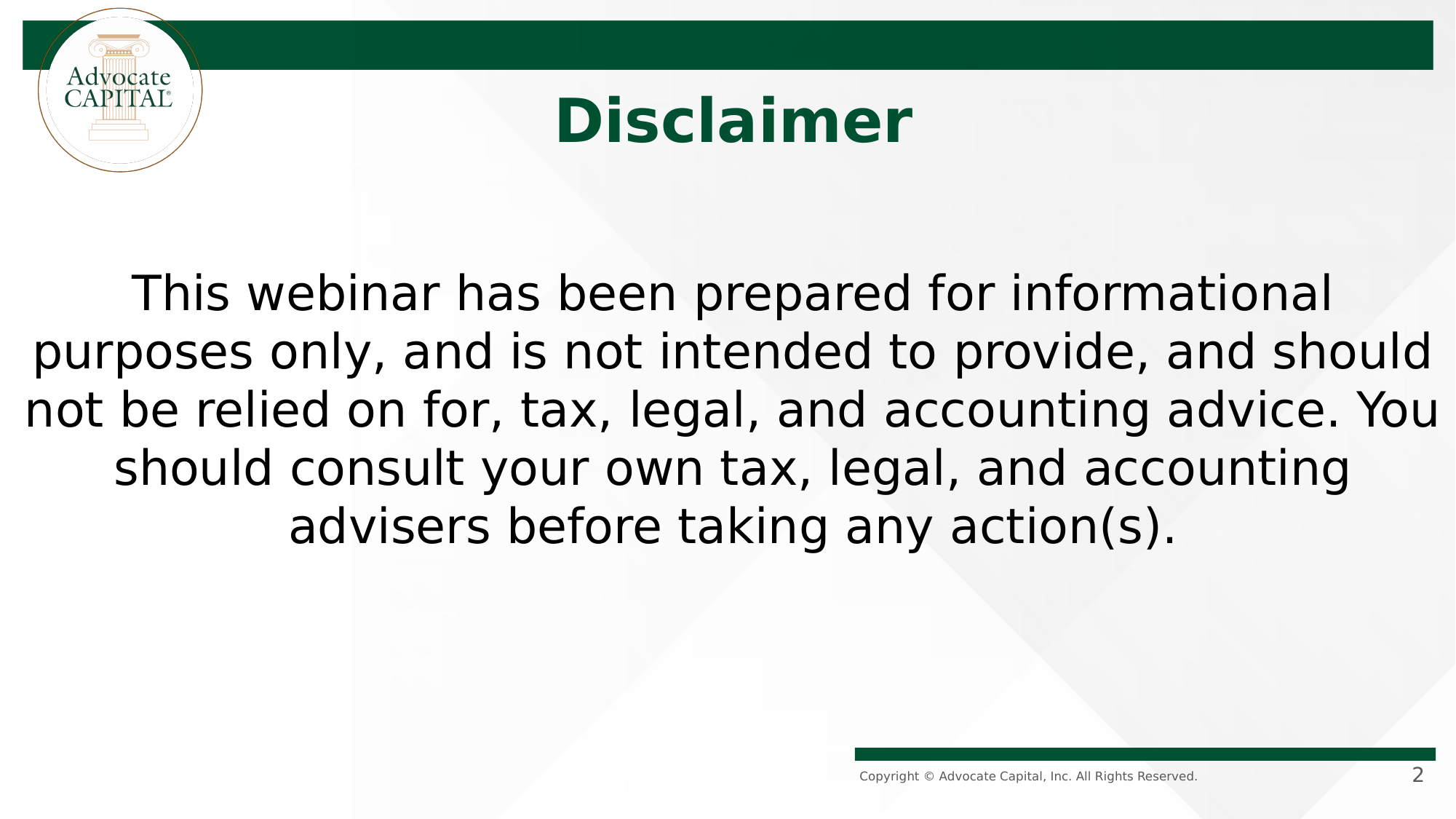

Disclaimer

This webinar has been prepared for informational purposes only, and is not intended to provide, and should not be relied on for, tax, legal, and accounting advice. You should consult your own tax, legal, and accounting advisers before taking any action(s).
2